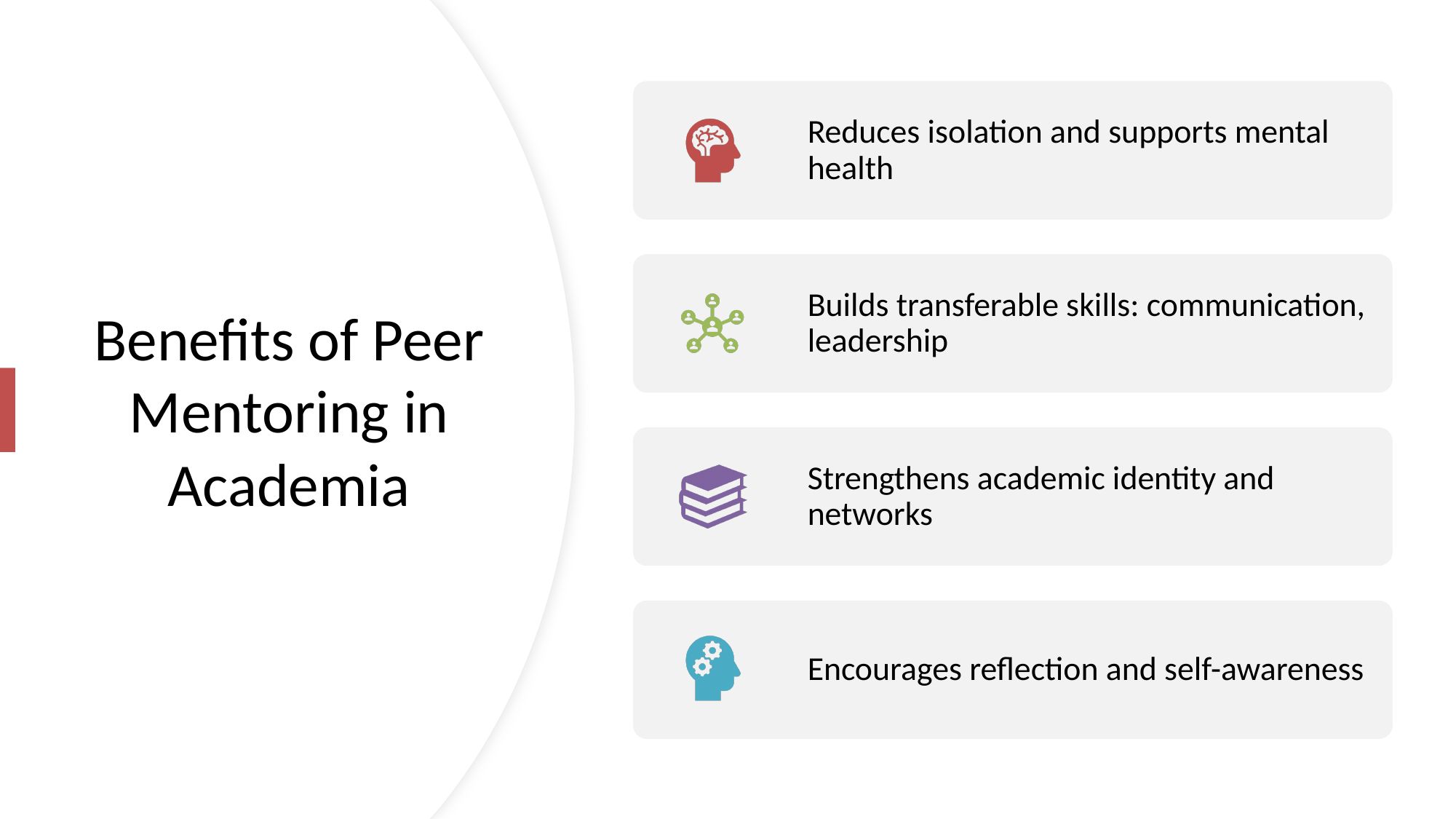

Reduces isolation and supports mental health
Builds transferable skills: communication, leadership
Strengthens academic identity and networks
Encourages reflection and self-awareness
# Benefits of Peer Mentoring in Academia